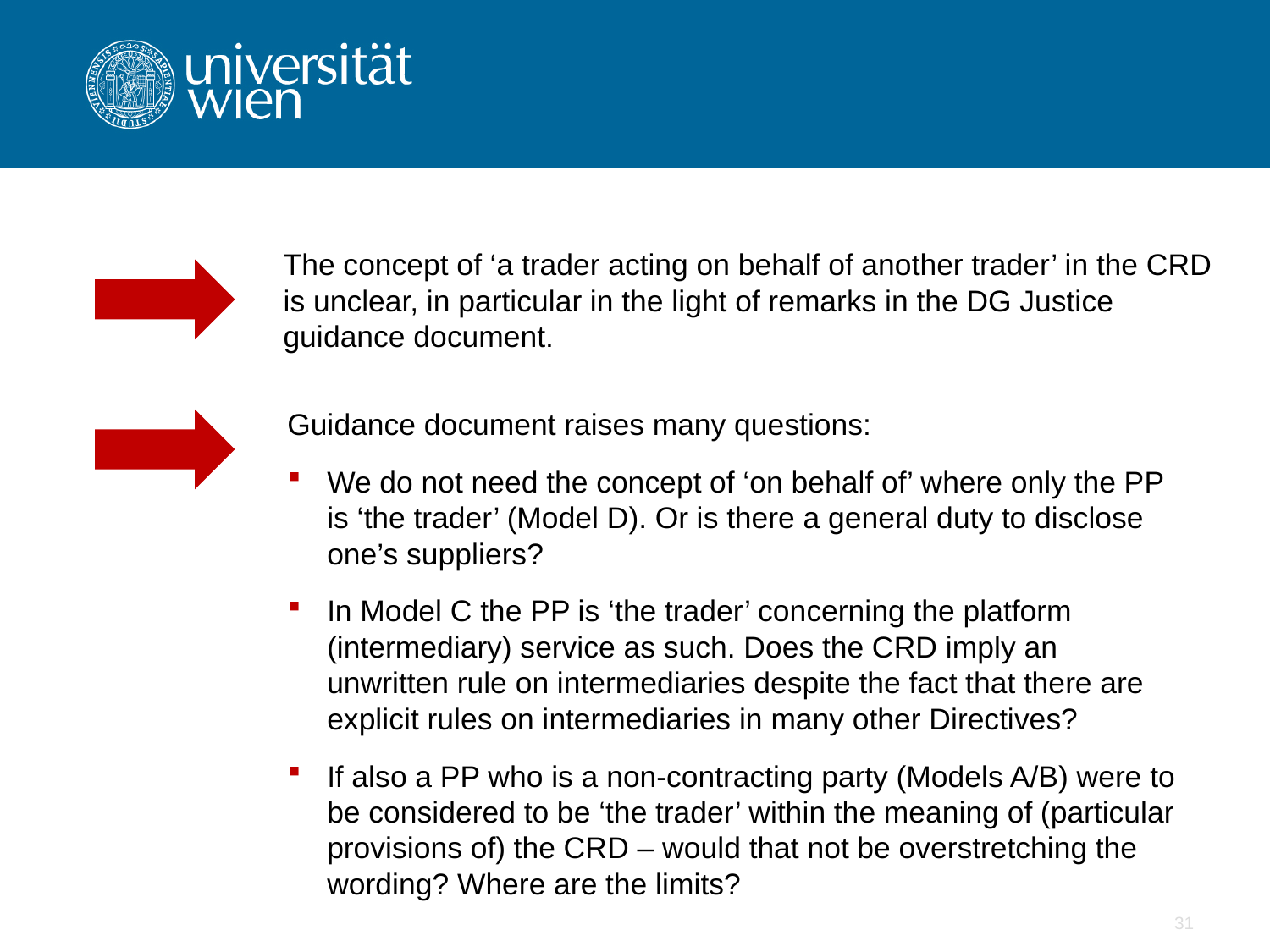

The concept of ‘a trader acting on behalf of another trader’ in the CRD is unclear, in particular in the light of remarks in the DG Justice guidance document.

Guidance document raises many questions:
We do not need the concept of ‘on behalf of’ where only the PP is ‘the trader’ (Model D). Or is there a general duty to disclose one’s suppliers?
In Model C the PP is ‘the trader’ concerning the platform (intermediary) service as such. Does the CRD imply an unwritten rule on intermediaries despite the fact that there are explicit rules on intermediaries in many other Directives?
If also a PP who is a non-contracting party (Models A/B) were to be considered to be ‘the trader’ within the meaning of (particular provisions of) the CRD – would that not be overstretching the wording? Where are the limits?

31